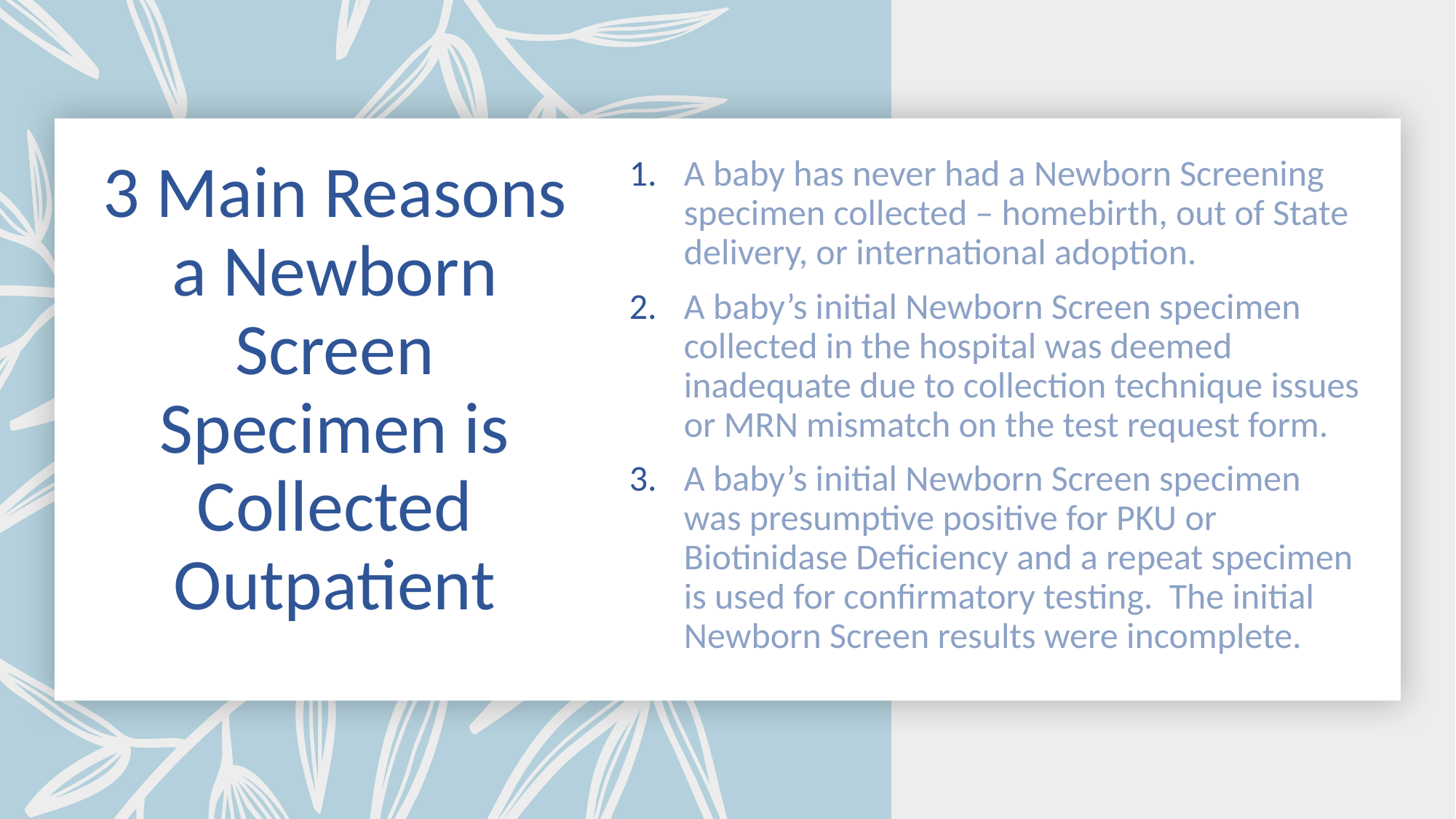

# 3 Main Reasons a Newborn Screen Specimen is Collected Outpatient
A baby has never had a Newborn Screening specimen collected – homebirth, out of State delivery, or international adoption.
A baby’s initial Newborn Screen specimen collected in the hospital was deemed inadequate due to collection technique issues or MRN mismatch on the test request form.
A baby’s initial Newborn Screen specimen was presumptive positive for PKU or Biotinidase Deficiency and a repeat specimen is used for confirmatory testing.  The initial Newborn Screen results were incomplete.